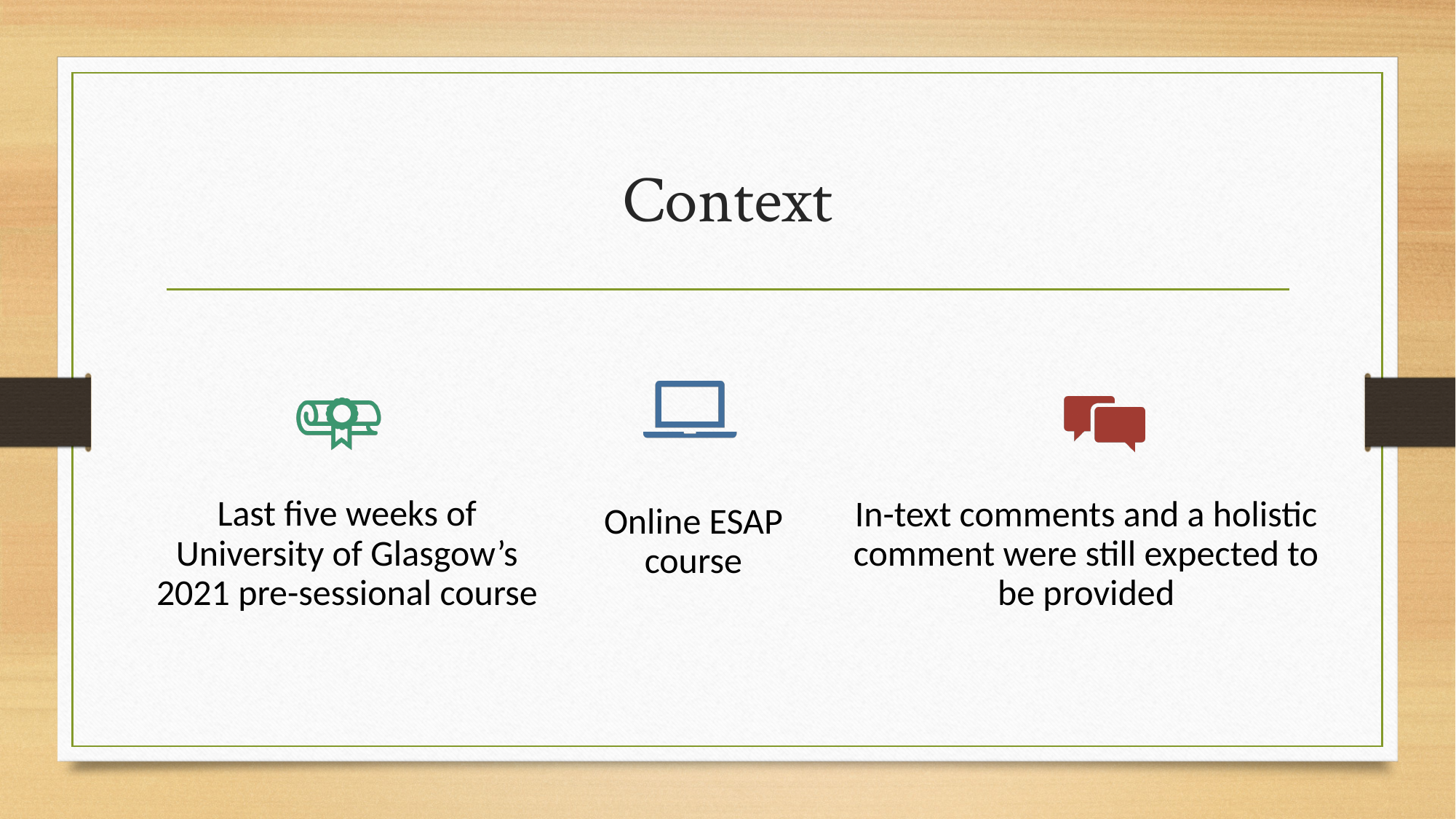

# Context
Last five weeks of University of Glasgow’s 2021 pre­-sessional course
Online ESAP course
In-text comments and a holistic comment were still expected to be provided